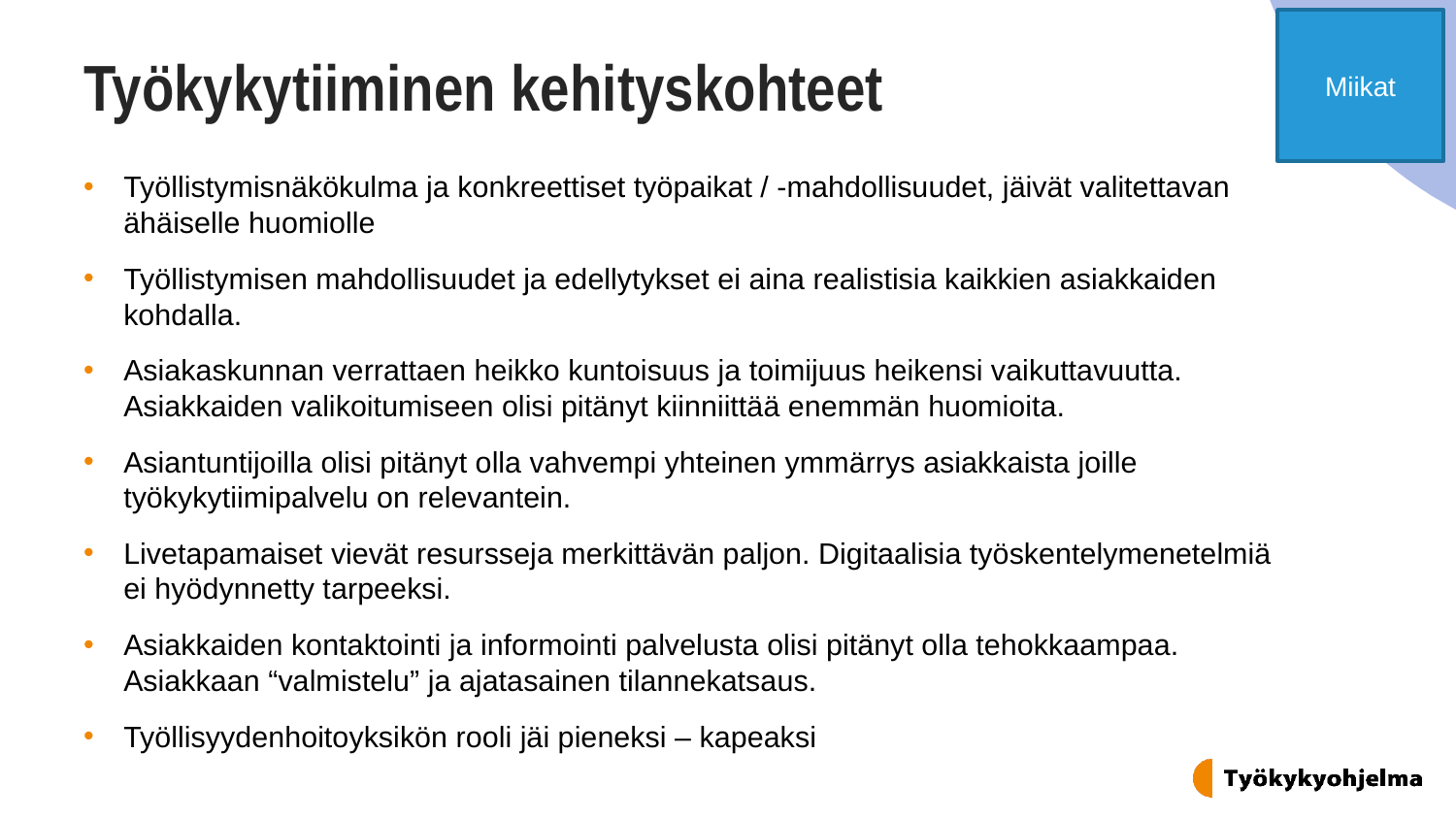

Miikat
# Työkykytiiminen kehityskohteet
Työllistymisnäkökulma ja konkreettiset työpaikat / -mahdollisuudet, jäivät valitettavan ähäiselle huomiolle
Työllistymisen mahdollisuudet ja edellytykset ei aina realistisia kaikkien asiakkaiden kohdalla.
Asiakaskunnan verrattaen heikko kuntoisuus ja toimijuus heikensi vaikuttavuutta. Asiakkaiden valikoitumiseen olisi pitänyt kiinniittää enemmän huomioita.
Asiantuntijoilla olisi pitänyt olla vahvempi yhteinen ymmärrys asiakkaista joille työkykytiimipalvelu on relevantein.
Livetapamaiset vievät resursseja merkittävän paljon. Digitaalisia työskentelymenetelmiä ei hyödynnetty tarpeeksi.
Asiakkaiden kontaktointi ja informointi palvelusta olisi pitänyt olla tehokkaampaa. Asiakkaan “valmistelu” ja ajatasainen tilannekatsaus.
Työllisyydenhoitoyksikön rooli jäi pieneksi – kapeaksi